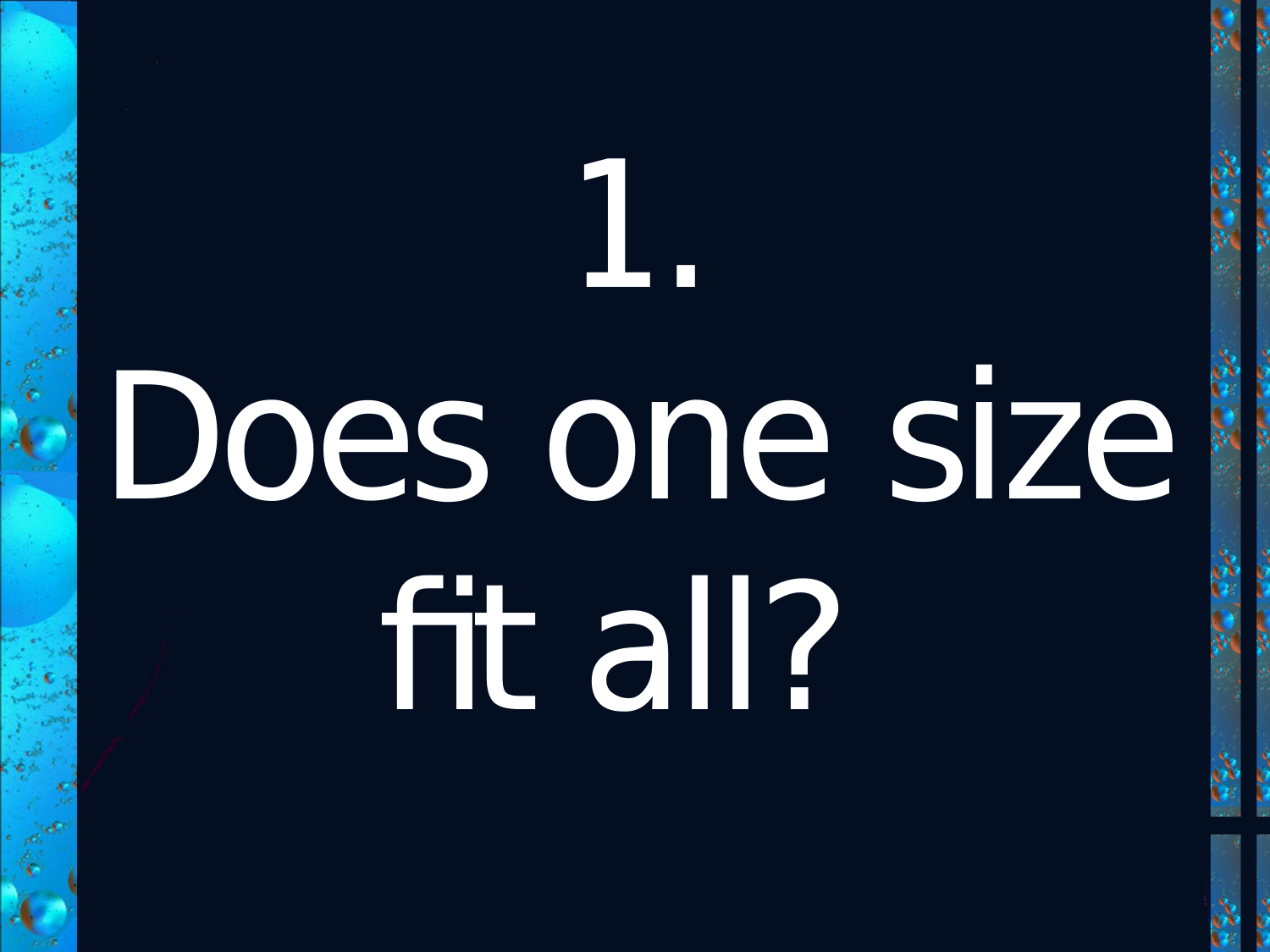

# 1. Does one size fit all?